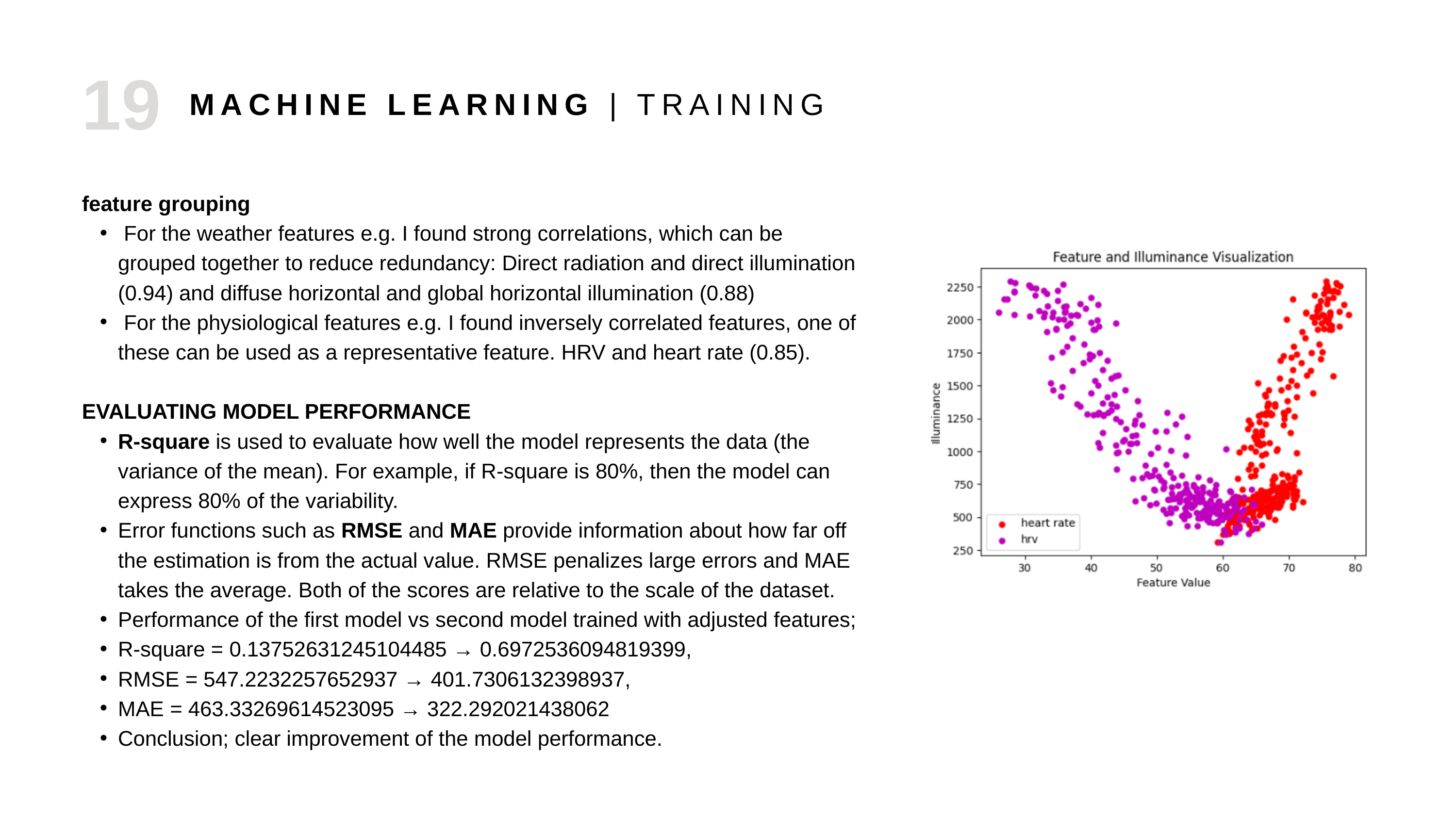

19
MACHINE LEARNING | TRAINING
feature grouping
 For the weather features e.g. I found strong correlations, which can be grouped together to reduce redundancy: Direct radiation and direct illumination (0.94) and diffuse horizontal and global horizontal illumination (0.88)
 For the physiological features e.g. I found inversely correlated features, one of these can be used as a representative feature. HRV and heart rate (0.85).

EVALUATING MODEL PERFORMANCE
R-square is used to evaluate how well the model represents the data (the variance of the mean). For example, if R-square is 80%, then the model can express 80% of the variability.
Error functions such as RMSE and MAE provide information about how far off the estimation is from the actual value. RMSE penalizes large errors and MAE takes the average. Both of the scores are relative to the scale of the dataset.
Performance of the first model vs second model trained with adjusted features;
R-square = 0.13752631245104485 → 0.6972536094819399,
RMSE = 547.2232257652937 → 401.7306132398937,
MAE = 463.33269614523095 → 322.292021438062
Conclusion; clear improvement of the model performance.